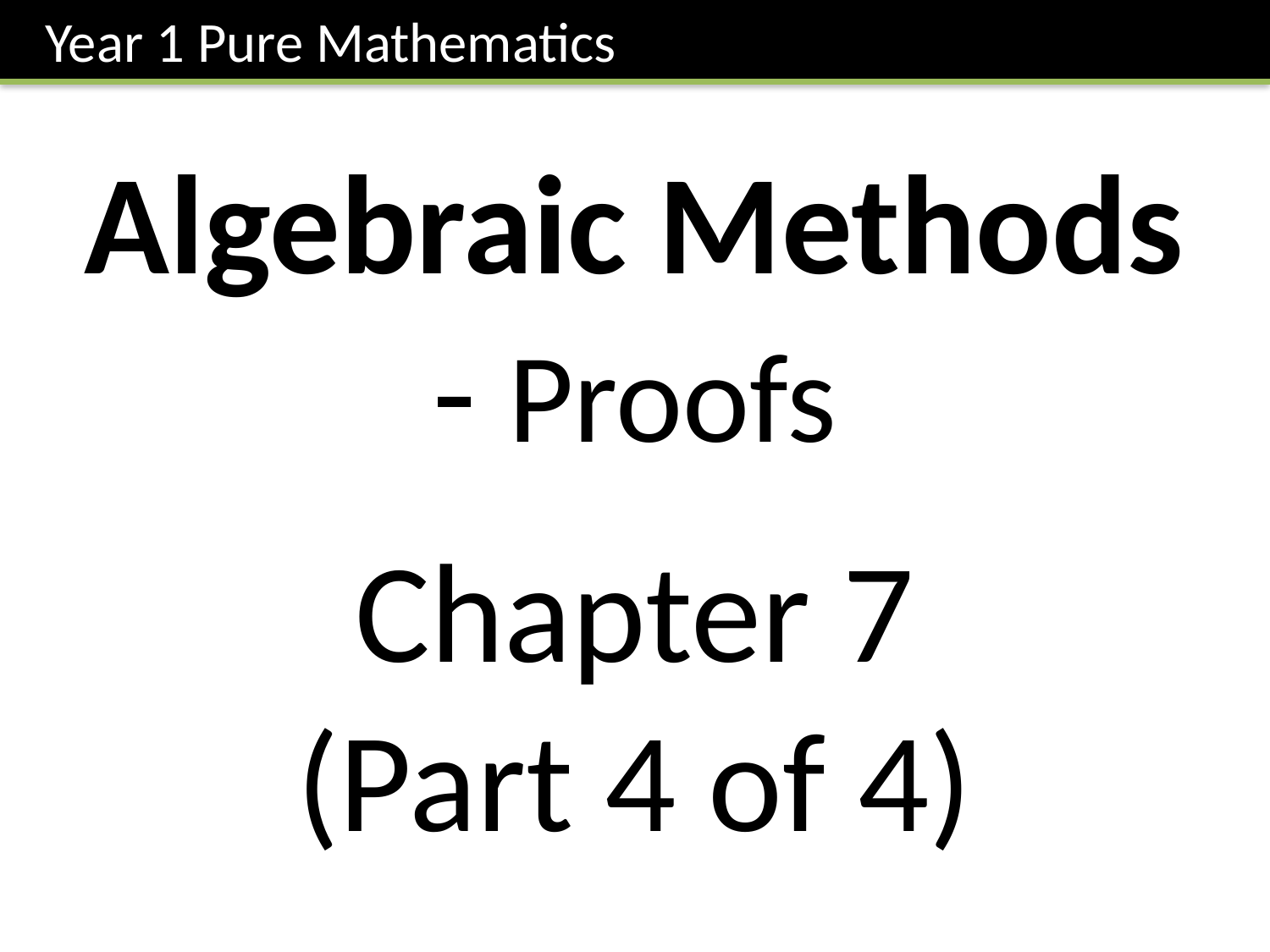

Year 1 Pure Mathematics
Algebraic Methods
- Proofs

Chapter 7
(Part 4 of 4)